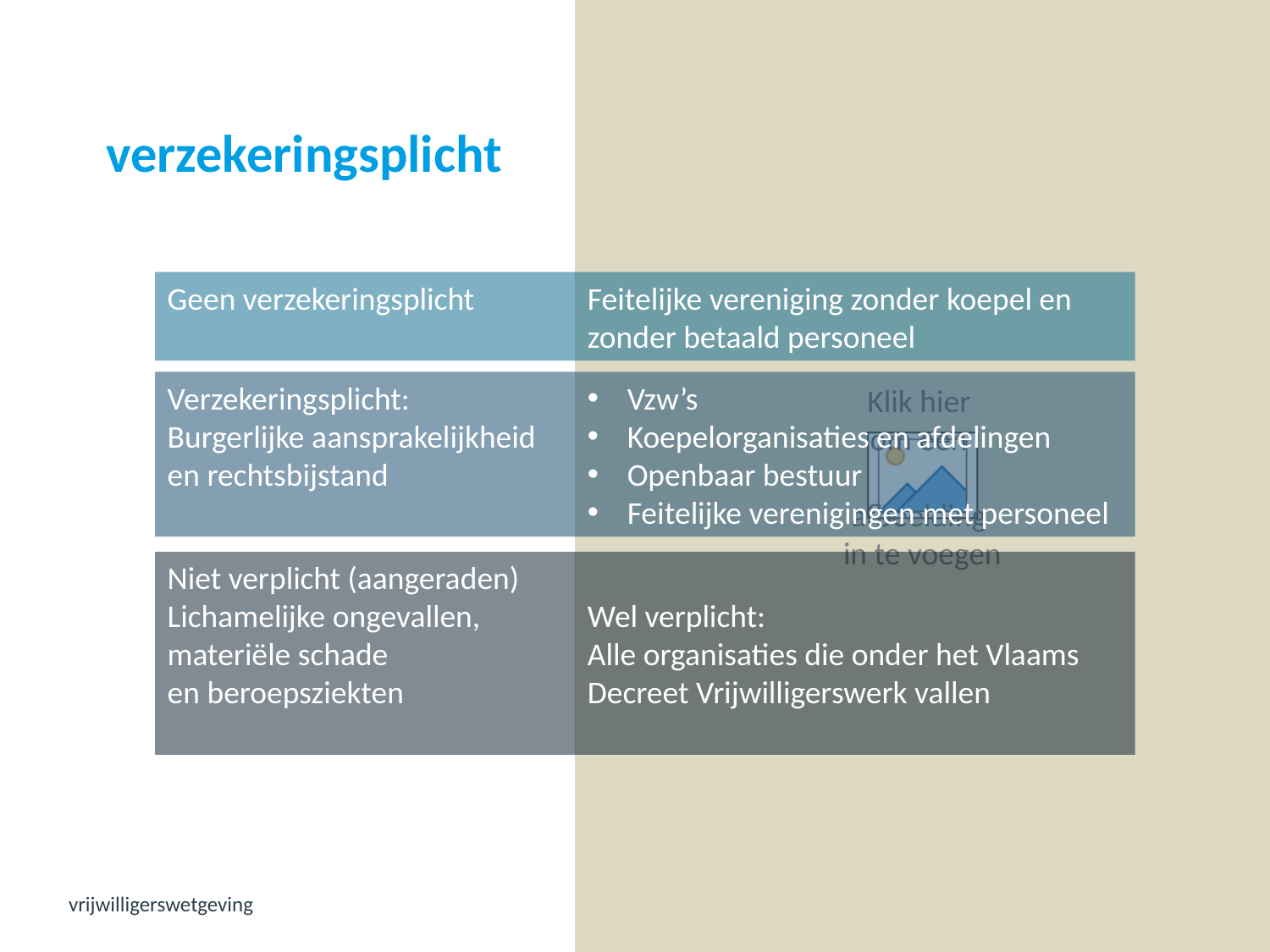

# verzekeringsplicht
Geen verzekeringsplicht

Feitelijke vereniging zonder koepel en zonder betaald personeel
Verzekeringsplicht:
Burgerlijke aansprakelijkheid en rechtsbijstand

Vzw’s
Koepelorganisaties en afdelingen
Openbaar bestuur
Feitelijke verenigingen met personeel
Niet verplicht (aangeraden) Lichamelijke ongevallen,
materiële schade
en beroepsziekten

Wel verplicht:
Alle organisaties die onder het Vlaams Decreet Vrijwilligerswerk vallen

vrijwilligerswetgeving
8